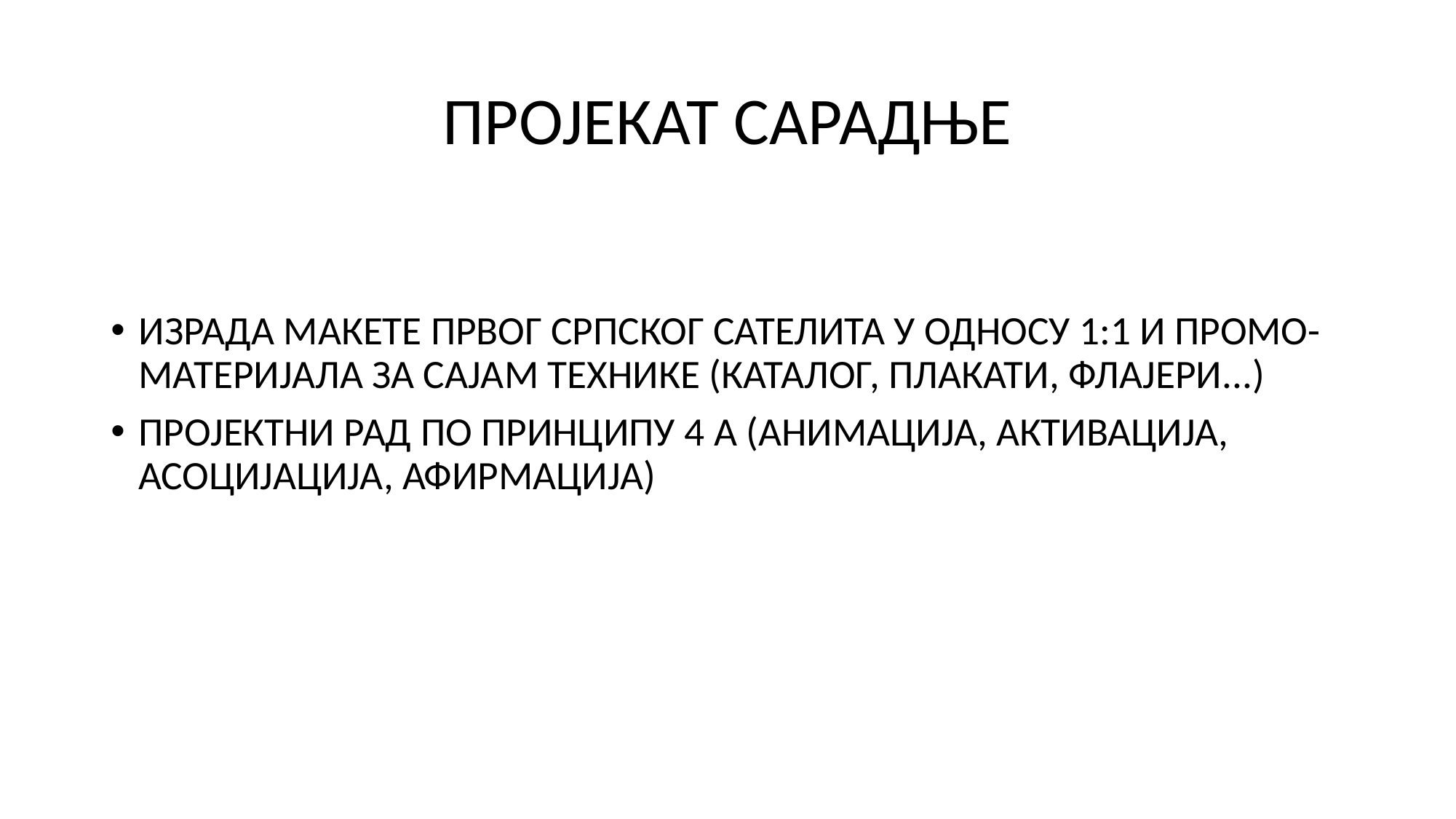

# ПРОЈЕКАТ САРАДЊЕ
ИЗРАДА МАКЕТЕ ПРВОГ СРПСКОГ САТЕЛИТА У ОДНОСУ 1:1 И ПРОМО-МАТЕРИЈАЛА ЗА САЈАМ ТЕХНИКЕ (КАТАЛОГ, ПЛАКАТИ, ФЛАЈЕРИ...)
ПРОЈЕКТНИ РАД ПО ПРИНЦИПУ 4 А (АНИМАЦИЈА, АКТИВАЦИЈА, АСОЦИЈАЦИЈА, АФИРМАЦИЈА)